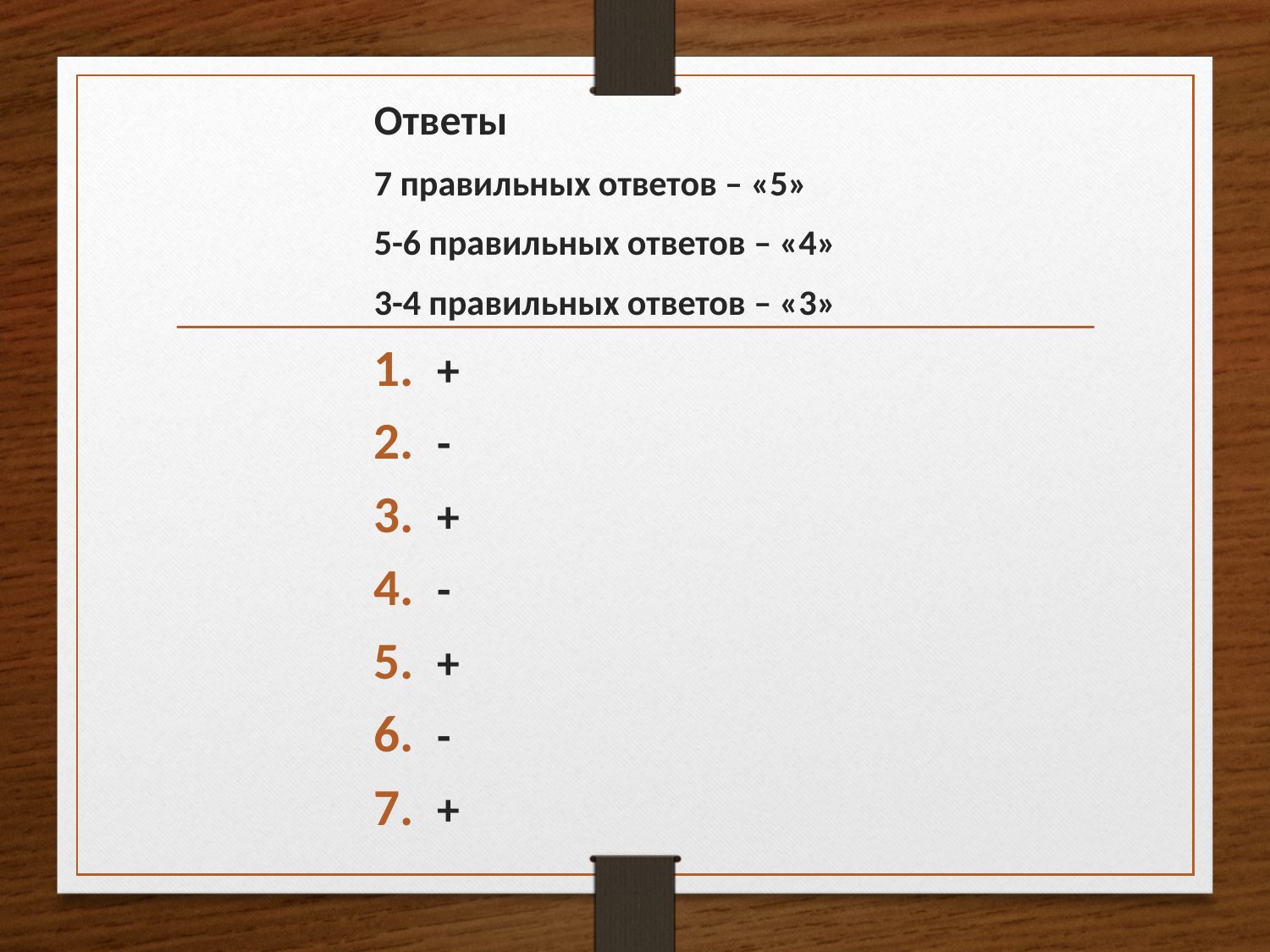

Ответы
7 правильных ответов – «5»
5-6 правильных ответов – «4»
3-4 правильных ответов – «3»
+
-
+
-
+
-
+

#